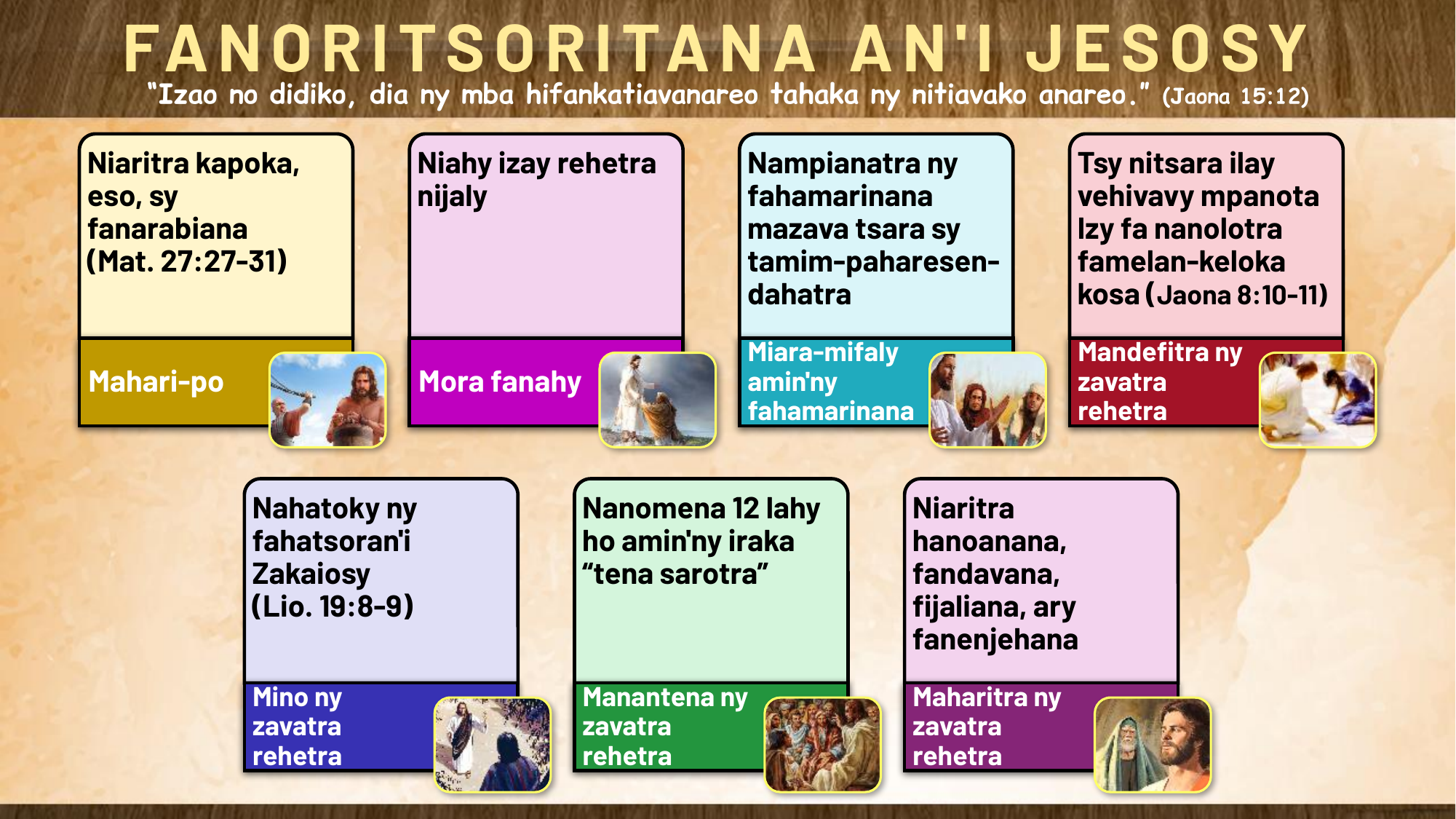

FANORITSORITANA AN'I JESOSY
“Izao no didiko, dia ny mba hifankatiavanareo tahaka ny nitiavako anareo.” (Jaona 15:12)
Niaritra kapoka, eso, sy fanarabiana
(Mat. 27:27-31)
Mahari-po
Niahy izay rehetra nijaly
Mora fanahy
Nampianatra ny fahamarinana mazava tsara sy tamim-paharesen-dahatra
Miara-mifaly amin'ny fahamarinana
Tsy nitsara ilay vehivavy mpanota Izy fa nanolotra famelan-keloka kosa (Jaona 8:10-11)
Mandefitra ny zavatra rehetra
Nahatoky ny fahatsoran'i Zakaiosy
(Lio. 19:8-9)
Mino ny zavatra rehetra
Nanomena 12 lahy ho amin'ny iraka “tena sarotra”
Manantena ny zavatra rehetra
Niaritra hanoanana, fandavana, fijaliana, ary fanenjehana
Maharitra ny zavatra rehetra